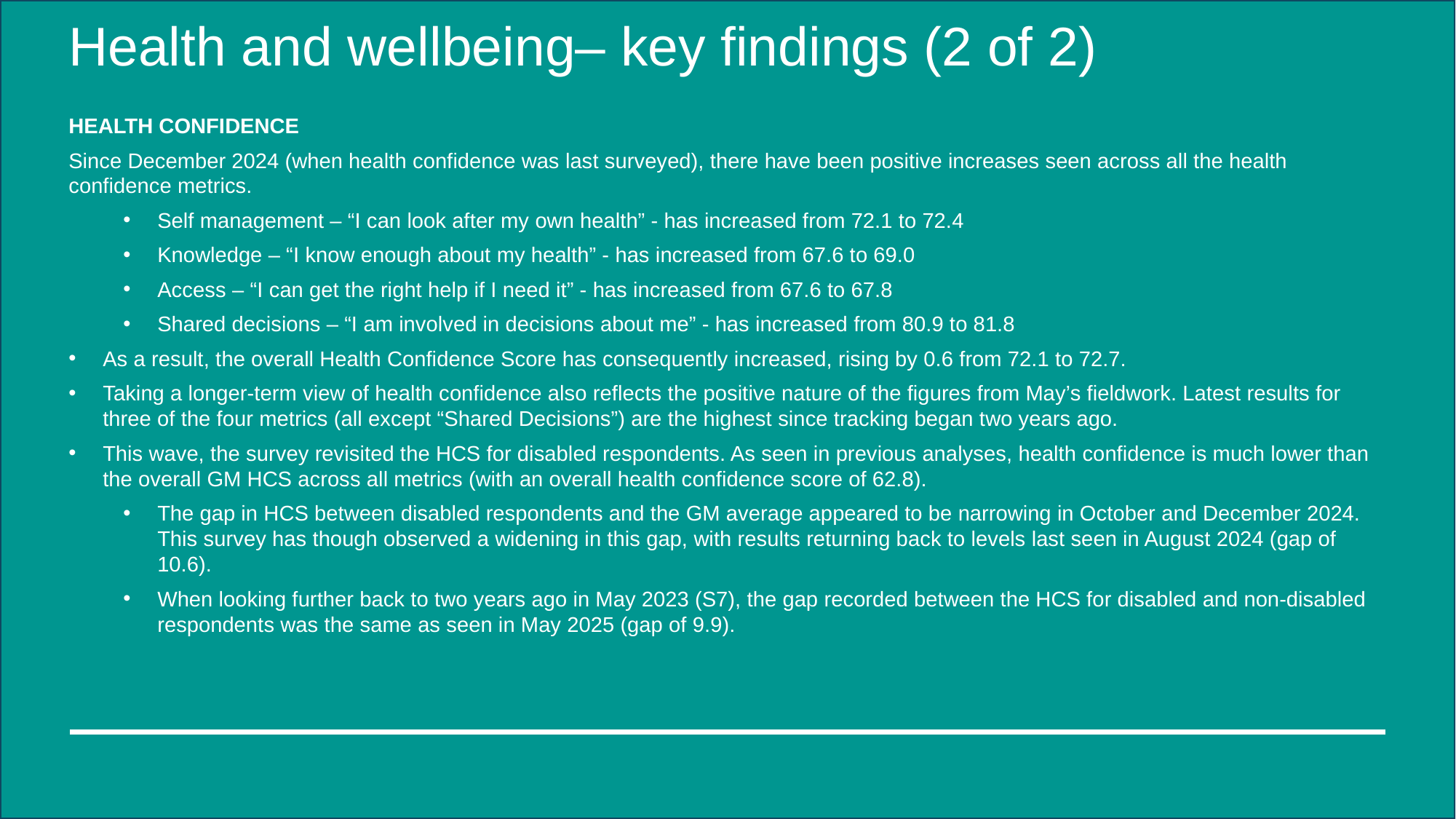

# Health and wellbeing– key findings (2 of 2)

HEALTH CONFIDENCE
Since December 2024 (when health confidence was last surveyed), there have been positive increases seen across all the health confidence metrics.
Self management – “I can look after my own health” - has increased from 72.1 to 72.4
Knowledge – “I know enough about my health” - has increased from 67.6 to 69.0
Access – “I can get the right help if I need it” - has increased from 67.6 to 67.8
Shared decisions – “I am involved in decisions about me” - has increased from 80.9 to 81.8
As a result, the overall Health Confidence Score has consequently increased, rising by 0.6 from 72.1 to 72.7.
Taking a longer-term view of health confidence also reflects the positive nature of the figures from May’s fieldwork. Latest results for three of the four metrics (all except “Shared Decisions”) are the highest since tracking began two years ago.
This wave, the survey revisited the HCS for disabled respondents. As seen in previous analyses, health confidence is much lower than the overall GM HCS across all metrics (with an overall health confidence score of 62.8).
The gap in HCS between disabled respondents and the GM average appeared to be narrowing in October and December 2024. This survey has though observed a widening in this gap, with results returning back to levels last seen in August 2024 (gap of 10.6).
When looking further back to two years ago in May 2023 (S7), the gap recorded between the HCS for disabled and non-disabled respondents was the same as seen in May 2025 (gap of 9.9).